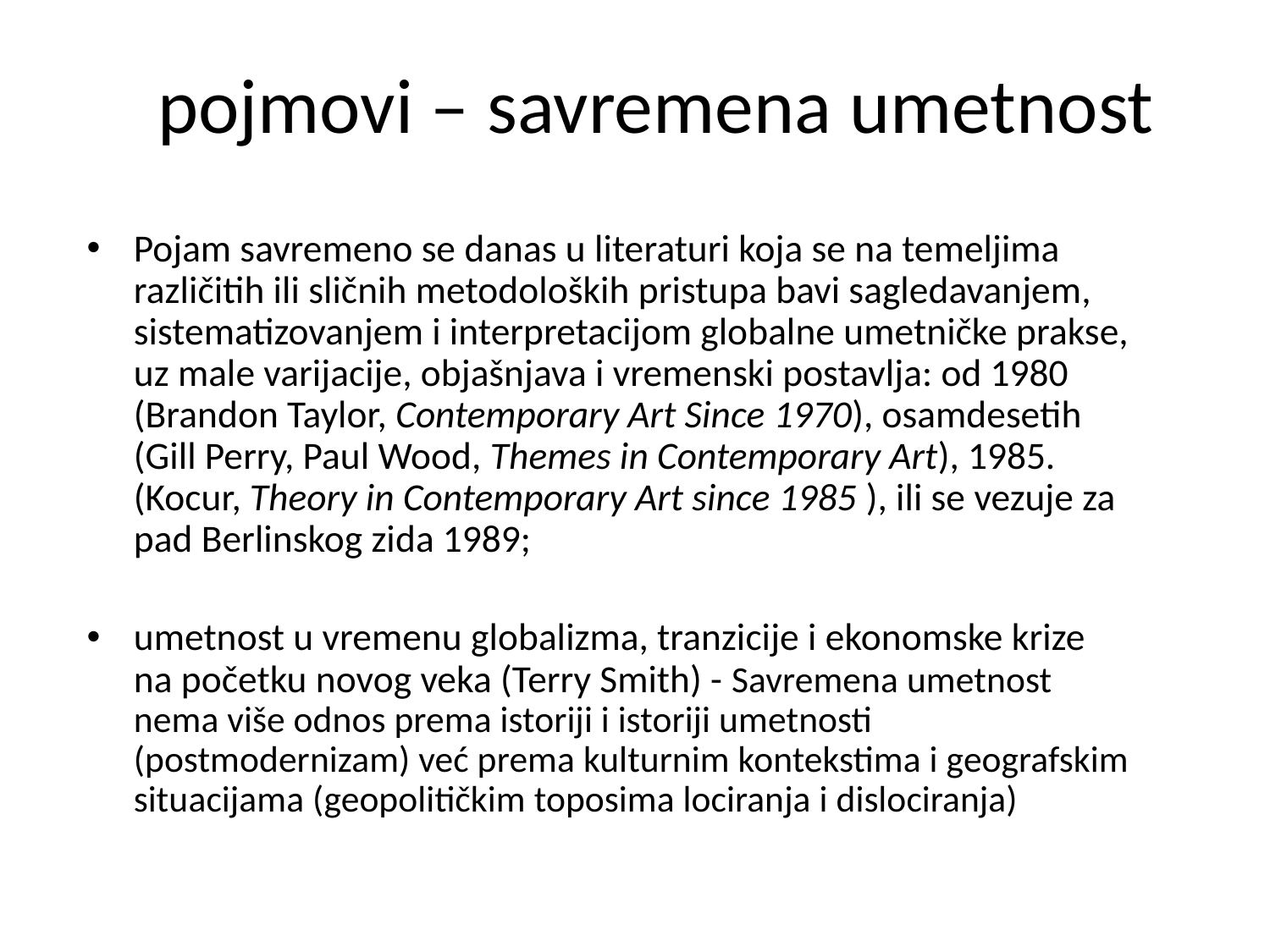

pojmovi – savremena umetnost
Pojam savremeno se danas u literaturi koja se na temeljima različitih ili sličnih metodoloških pristupa bavi sagledavanjem, sistematizovanjem i interpretacijom globalne umetničke prakse, uz male varijacije, objašnjava i vremenski postavlja: od 1980 (Brandon Taylor, Contemporary Art Since 1970), osamdesetih (Gill Perry, Paul Wood, Themes in Contemporary Art), 1985. (Kocur, Theory in Contemporary Art since 1985 ), ili se vezuje za pad Berlinskog zida 1989;

umetnost u vremenu globalizma, tranzicije i ekonomske krize na početku novog veka (Terry Smith) - Savremena umetnost nema više odnos prema istoriji i istoriji umetnosti (postmodernizam) već prema kulturnim kontekstima i geografskim situacijama (geopolitičkim toposima lociranja i dislociranja)